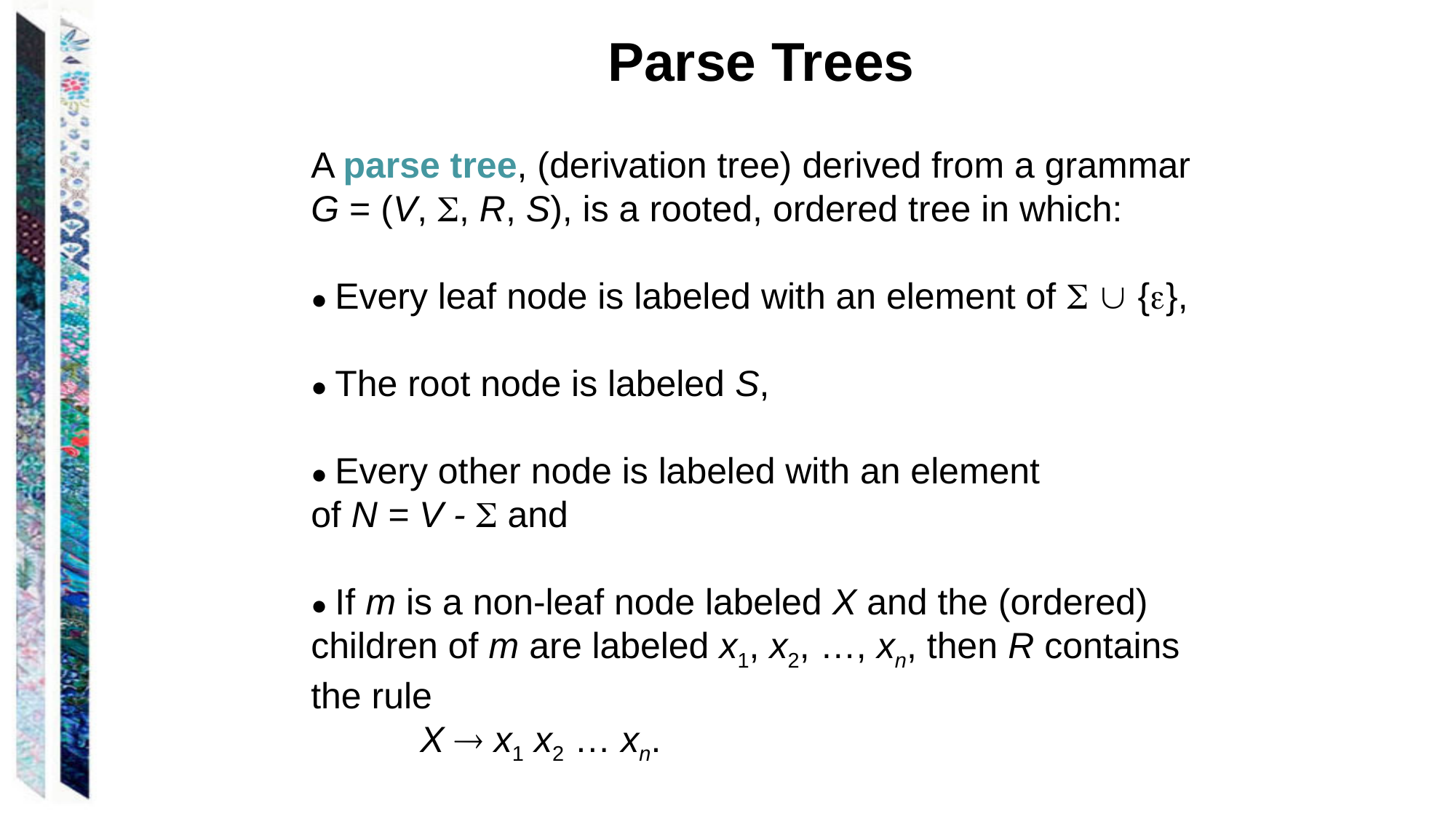

Parse Trees
A parse tree, (derivation tree) derived from a grammar G = (V, Σ, R, S), is a rooted, ordered tree in which:

● Every leaf node is labeled with an element of Σ ∪ {ε},

● The root node is labeled S,

● Every other node is labeled with an element
of N = V - Σ and

● If m is a non-leaf node labeled X and the (ordered) children of m are labeled x1, x2, …, xn, then R contains the rule
  	X → x1 x2 … xn.